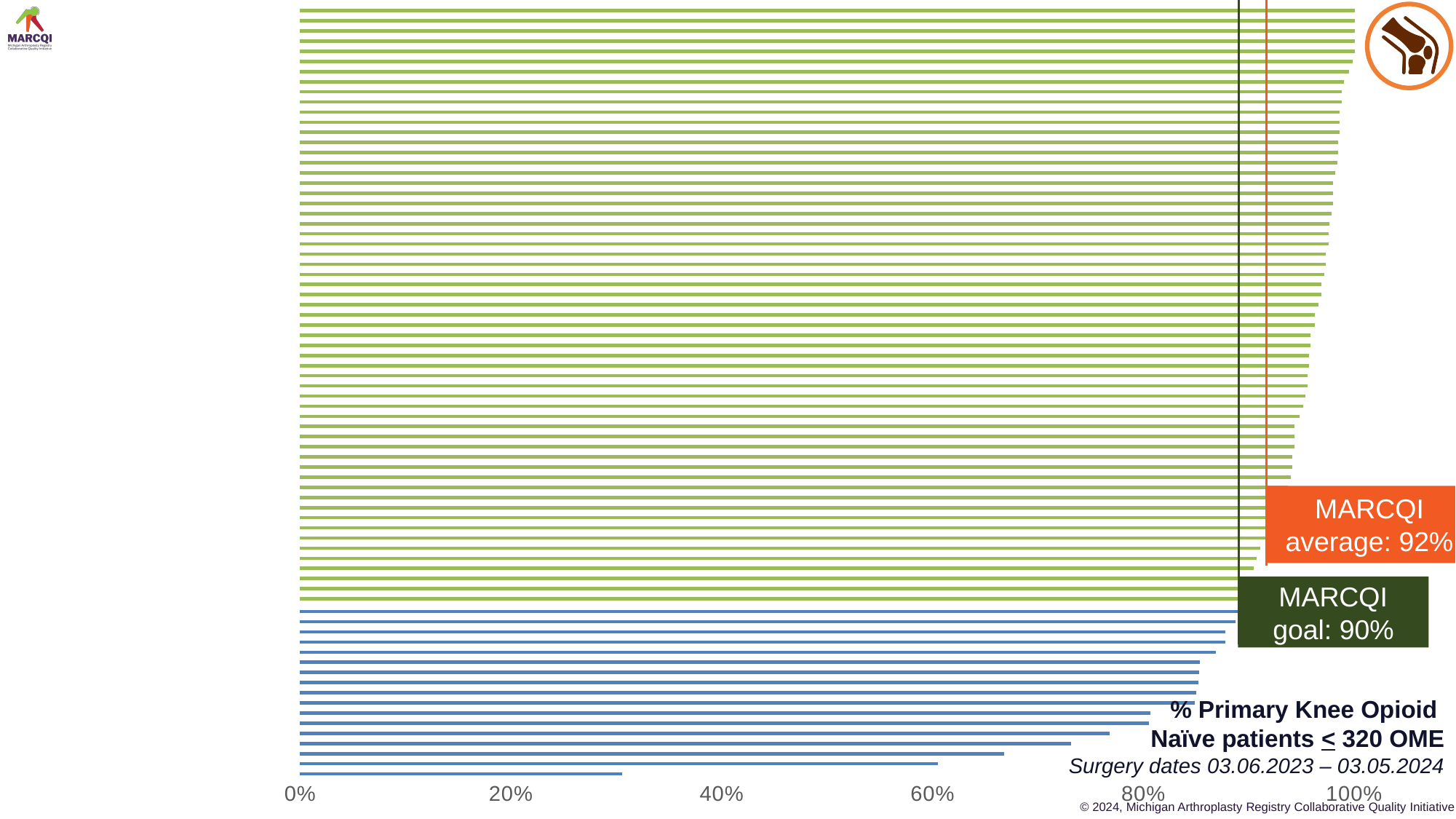

### Chart

| Category |  |  |
|---|---|---|
| Grand Rapids Surgical Suites | 0.3048780487804878 | None |
| UnaSource Surgery Center | 0.6046099290780141 | None |
| Covenant Medical Center | 0.6672131147540984 | None |
| Munson Healthcare Manistee Hospital | 0.7307692307692308 | None |
| McLaren Northern Michigan | 0.7678571428571429 | None |
| DMC Huron Valley Sinai Hospital | 0.805111821086262 | None |
| DMC Sinai-Grace Hospital | 0.8064516129032258 | None |
| DMC Harper University Hospital | 0.8483965014577259 | None |
| Straith Hospital for Special Surgery | 0.85 | None |
| Alliance Surgery Center | 0.8516801853997683 | None |
| Michigan Institute for Advanced Surgery | 0.8525345622119817 | None |
| Memorial Healthcare (Owosso) | 0.8532608695652173 | None |
| Munson Medical Center - Traverse City | 0.8684807256235828 | None |
| Corewell Health Taylor Hospital | 0.8770642201834862 | None |
| Ascension Providence Rochester Hospital | 0.8775100401606426 | None |
| Precision Surgery Center | 0.8869257950530036 | None |
| McLaren Lapeer Region | 0.8902439024390244 | None |
| CorewellHealthWilliamBeaumontUniversityHospital | None | 0.8955665024630542 |
| Ascension Macomb-Oakland Hospital (Warren) | None | 0.8991596638655461 |
| McLaren Macomb | None | 0.903225806451613 |
| Trinity Health Oakland | None | 0.904109589041096 |
| Corewell Health Dearborn Hospital | None | 0.9069767441860465 |
| Henry Ford - Wyandotte | None | 0.9103139013452914 |
| McLaren Oakland | None | 0.9166666666666667 |
| Hurley Medical Center | None | 0.9193548387096775 |
| Garden City Hospital | None | 0.925 |
| Bronson Lakeview Hospital | None | 0.9354838709677419 |
| MyMichigan Health - West Branch | None | 0.9359999999999999 |
| Corewell Health GR Blodgett & Lake Drive & Grand Haven | None | 0.9368587213891081 |
| McLaren Bay Region | None | 0.9396825396825396 |
| University of Michigan Health - West | None | 0.9411764705882354 |
| Corewell Health Beaumont Grosse Pointe Hospital | None | 0.9411764705882354 |
| Ascension Providence Hospital (Southfield & Novi) | None | 0.9427480916030534 |
| Muskegon Surgery Center | None | 0.9431818181818181 |
| McLaren Flint | None | 0.9432314410480349 |
| Ascension St. Mary's Hospital | None | 0.9477124183006537 |
| Ascension Borgess Medical Center | None | 0.9511627906976744 |
| Henry Ford - Detroit & Cottage | None | 0.9534246575342467 |
| OAM Surgery Center | None | 0.9553264604810997 |
| Upper Peninsula Health Marquette | None | 0.9555555555555556 |
| MyMichigan Health - Midland | None | 0.9569620253164557 |
| Corewell Health Beaumont Troy Hospital | None | 0.9569672131147542 |
| McLaren Greater Lansing | None | 0.9578947368421052 |
| Corewell Health Lakeland St. Joseph & Niles | None | 0.9580152671755725 |
| Henry Ford - Macomb | None | 0.9619326500732065 |
| McLaren Port Huron | None | 0.9624573378839592 |
| Lakes Surgery Center | None | 0.9659863945578232 |
| University of Michigan Health - Sparrow Lansing | None | 0.9685039370078741 |
| Ascension Genesys Regional Medical Center | None | 0.96875 |
| MyMichigan Health - Gratiot | None | 0.9714285714285714 |
| MyMichigan Health - Alpena | None | 0.9723502304147464 |
| Henry Ford - Jackson | None | 0.9724137931034482 |
| Henry Ford - West Bloomfield & Royal Oak | None | 0.9750922509225093 |
| Red Cedar Surgery Center | None | 0.975609756097561 |
| Trinity Health St. Mary Mercy Livonia | None | 0.9758064516129032 |
| Trinity Health Ann Arbor | None | 0.9781718963165075 |
| Bronson Battle Creek | None | 0.9795918367346939 |
| Sparrow Ionia Hospital | None | 0.9795918367346939 |
| Trinity Health Grand Rapids | None | 0.9796610169491525 |
| U of M & Brighton Center for Specialty Care | None | 0.9813664596273292 |
| Trinity Health Muskegon | None | 0.9835680751173709 |
| Ascension St. John Hospital (Detroit) | None | 0.9844961240310077 |
| Trinity Health Chelsea Hospital | None | 0.9846625766871167 |
| Upper Peninsula Surgery Center | None | 0.98567335243553 |
| Trinity Health Grand Haven | None | 0.9857142857142857 |
| McLaren Central Michigan | None | 0.9858156028368795 |
| St.J Mercy - Livingston & Brighton Surgery Center | None | 0.9875311720698253 |
| Corewell Health Farmington Hills Hospital | None | 0.9878048780487805 |
| Munson Health Cadillac | None | 0.9899497487437187 |
| Holland Hospital | None | 0.9947299077733861 |
| Bronson Methodist Hospital | None | 0.9982905982905983 |
| Southwest Surgical Center | None | 1.0 |
| Lake Huron Medical Center | None | 1.0 |
| Munson Health Grayling | None | 1.0 |
| Corewell Health Watervliet Hospital | None | 1.0 |
| MyMichigan Health - Clare | None | 1.0 |
MARCQI average: 92%
MARCQI goal: 90%
% Primary Knee Opioid
Naïve patients < 320 OME
Surgery dates 03.06.2023 – 03.05.2024